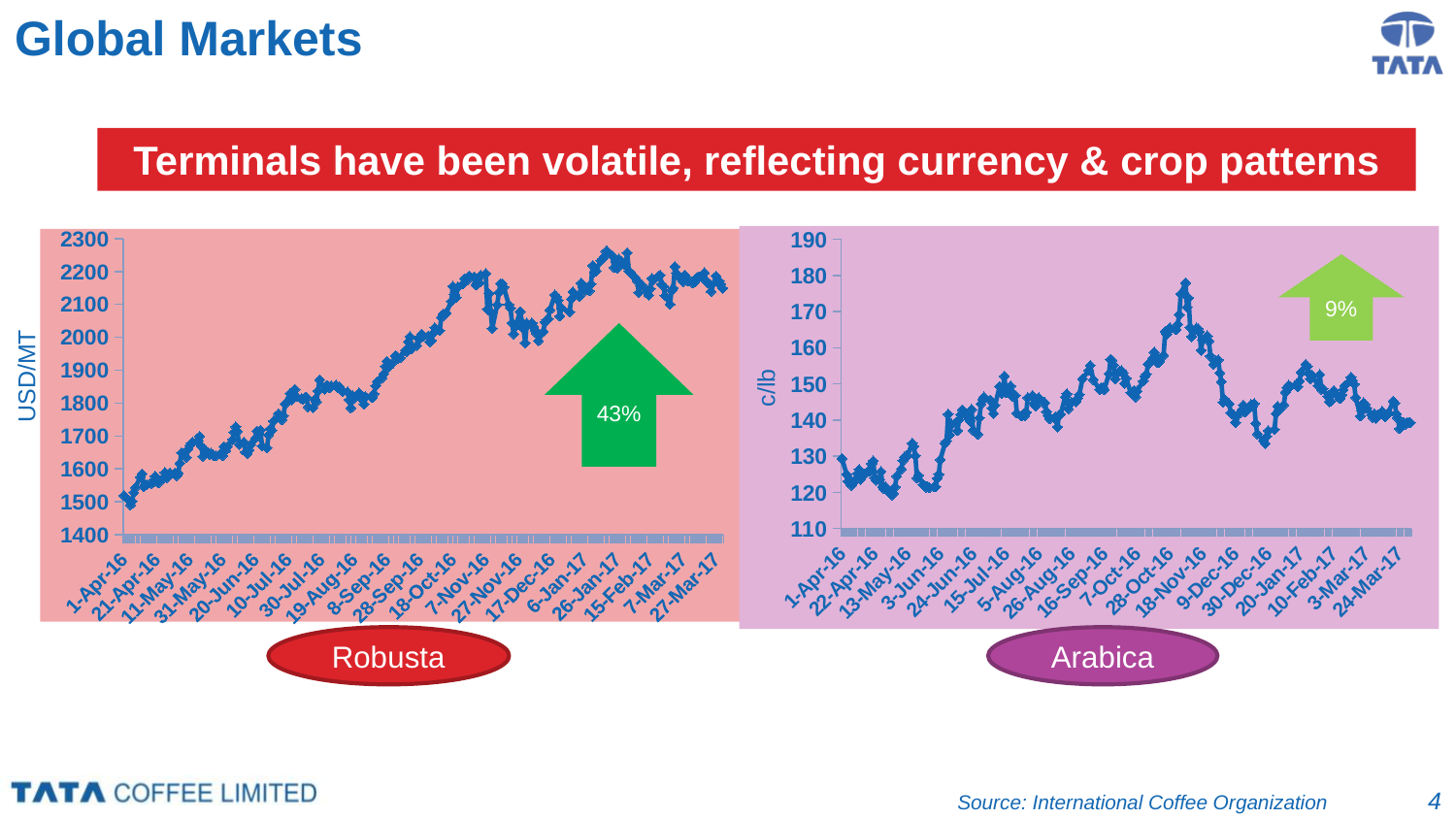

# Global Markets
Terminals have been volatile, reflecting currency & crop patterns

### Chart

| Category |  |
|---|---|
| 42461 | 129.35 |
| 42464 | 124.95 |
| 42465 | 123.05 |
| 42466 | 123.65 |
| 42467 | 121.95 |
| 42468 | 122.55 |
| 42471 | 125.25 |
| 42472 | 126.3 |
| 42473 | 123.6 |
| 42474 | 125.1 |
| 42475 | 124.85 |
| 42478 | 125.95 |
| 42479 | 125.95 |
| 42480 | 127.9 |
| 42481 | 128.7 |
| 42482 | 124.1 |
| 42483 | 123.35 |
| 42485 | 123.55 |
| 42486 | 125.75 |
| 42487 | 121.5 |
| 42488 | 120.95 |
| 42489 | 121.5 |
| 42492 | 119.65 |
| 42493 | 119.25 |
| 42494 | 119.7 |
| 42495 | 121.5 |
| 42496 | 124.5 |
| 42499 | 126.45 |
| 42500 | 128.75 |
| 42501 | 129.75 |
| 42502 | 130.05 |
| 42503 | 130.1 |
| 42506 | 133.6 |
| 42507 | 132.7 |
| 42508 | 130.1 |
| 42509 | 123.95 |
| 42510 | 124.7 |
| 42513 | 122.15 |
| 42514 | 121.8 |
| 42515 | 121.4 |
| 42516 | 121.5 |
| 42517 | 121.3 |
| 42520 | 121.55 |
| 42521 | 121.55 |
| 42522 | 123.85 |
| 42523 | 125.0 |
| 42524 | 129.05 |
| 42527 | 133.6 |
| 42528 | 134.15 |
| 42529 | 141.65 |
| 42530 | 135.85 |
| 42531 | 138.85 |
| 42534 | 139.3 |
| 42535 | 137.05 |
| 42536 | 140.1 |
| 42537 | 141.45 |
| 42538 | 142.85 |
| 42541 | 141.3 |
| 42542 | 140.95 |
| 42543 | 139.7 |
| 42544 | 142.9 |
| 42545 | 137.15 |
| 42548 | 136.05 |
| 42549 | 140.6 |
| 42550 | 144.45 |
| 42551 | 145.65 |
| 42552 | 146.4 |
| 42556 | 145.55 |
| 42557 | 143.3 |
| 42558 | 141.8 |
| 42559 | 144.1 |
| 42562 | 149.3 |
| 42563 | 147.4 |
| 42564 | 147.65 |
| 42565 | 152.15 |
| 42566 | 147.55 |
| 42569 | 149.45 |
| 42570 | 146.55 |
| 42571 | 147.0 |
| 42572 | 146.85 |
| 42573 | 141.9 |
| 42576 | 141.1 |
| 42577 | 141.6 |
| 42578 | 141.2 |
| 42579 | 142.15 |
| 42580 | 146.2 |
| 42583 | 146.75 |
| 42584 | 144.6 |
| 42585 | 143.85 |
| 42586 | 145.7 |
| 42587 | 146.15 |
| 42590 | 144.8 |
| 42591 | 144.75 |
| 42592 | 142.35 |
| 42593 | 141.15 |
| 42594 | 140.35 |
| 42597 | 140.55 |
| 42598 | 140.75 |
| 42599 | 138.1 |
| 42600 | 141.45 |
| 42601 | 141.6 |
| 42604 | 146.4 |
| 42605 | 147.25 |
| 42606 | 143.1 |
| 42607 | 144.45 |
| 42608 | 144.85 |
| 42611 | 145.1 |
| 42612 | 146.05 |
| 42613 | 147.05 |
| 42615 | 151.4 |
| 42619 | 153.75 |
| 42620 | 155.1 |
| 42622 | 151.15 |
| 42626 | 148.4 |
| 42627 | 148.9 |
| 42628 | 148.9 |
| 42629 | 148.4 |
| 42632 | 152.8 |
| 42633 | 156.8 |
| 42634 | 156.55 |
| 42635 | 155.25 |
| 42636 | 151.4 |
| 42639 | 153.55 |
| 42640 | 153.7 |
| 42641 | 153.1 |
| 42642 | 150.15 |
| 42643 | 151.55 |
| 42646 | 147.55 |
| 42647 | 147.45 |
| 42648 | 148.2 |
| 42649 | 146.4 |
| 42650 | 148.0 |
| 42654 | 150.8 |
| 42655 | 152.1 |
| 42656 | 152.7 |
| 42657 | 155.4 |
| 42660 | 157.1 |
| 42661 | 158.75 |
| 42662 | 157.85 |
| 42663 | 155.9 |
| 42664 | 156.1 |
| 42667 | 157.9 |
| 42668 | 164.5 |
| 42669 | 163.7 |
| 42670 | 164.8 |
| 42671 | 165.5 |
| 42675 | 165.0 |
| 42676 | 166.45 |
| 42677 | 169.2 |
| 42678 | 174.9 |
| 42681 | 177.95 |
| 42682 | 171.2 |
| 42683 | 173.8 |
| 42684 | 165.65 |
| 42685 | 163.1 |
| 42688 | 165.45 |
| 42689 | 165.3 |
| 42690 | 164.4 |
| 42691 | 159.3 |
| 42692 | 162.1 |
| 42695 | 163.3 |
| 42696 | 161.85 |
| 42697 | 157.7 |
| 42699 | 155.4 |
| 42702 | 156.65 |
| 42703 | 153.05 |
| 42704 | 150.6 |
| 42705 | 144.9 |
| 42706 | 145.8 |
| 42709 | 144.5 |
| 42710 | 142.0 |
| 42711 | 141.7 |
| 42712 | 141.4 |
| 42713 | 139.35 |
| 42716 | 142.0 |
| 42717 | 142.85 |
| 42718 | 144.15 |
| 42719 | 142.2 |
| 42720 | 142.45 |
| 42723 | 144.25 |
| 42724 | 143.85 |
| 42725 | 144.55 |
| 42726 | 139.1 |
| 42727 | 136.15 |
| 42731 | 134.2 |
| 42732 | 133.5 |
| 42733 | 135.45 |
| 42734 | 137.05 |
| 42738 | 137.4 |
| 42739 | 141.8 |
| 42740 | 143.75 |
| 42741 | 142.85 |
| 42744 | 144.2 |
| 42745 | 147.7 |
| 42746 | 149.0 |
| 42747 | 149.6 |
| 42748 | 149.3 |
| 42752 | 149.9 |
| 42753 | 149.2 |
| 42754 | 150.75 |
| 42755 | 153.2 |
| 42758 | 155.4 |
| 42759 | 154.8 |
| 42760 | 152.9 |
| 42761 | 151.45 |
| 42762 | 152.4 |
| 42766 | 149.55 |
| 42767 | 152.55 |
| 42768 | 148.5 |
| 42769 | 148.7 |
| 42772 | 146.55 |
| 42773 | 145.05 |
| 42774 | 145.3 |
| 42775 | 147.6 |
| 42776 | 148.15 |
| 42779 | 146.55 |
| 42780 | 145.95 |
| 42781 | 146.95 |
| 42782 | 148.4 |
| 42783 | 149.55 |
| 42787 | 151.85 |
| 42788 | 150.9 |
| 42789 | 149.95 |
| 42790 | 146.25 |
| 42793 | 141.1 |
| 42794 | 142.6 |
| 42795 | 144.8 |
| 42796 | 144.35 |
| 42797 | 143.3 |
| 42800 | 141.45 |
| 42801 | 140.7 |
| 42802 | 141.75 |
| 42803 | 140.45 |
| 42804 | 141.35 |
| 42807 | 142.35 |
| 42808 | 141.25 |
| 42809 | 140.9 |
| 42810 | 141.45 |
| 42811 | 142.05 |
| 42814 | 145.25 |
| 42815 | 144.75 |
| 42816 | 141.7 |
| 42817 | 140.5 |
| 42818 | 137.6 |
| 42821 | 139.2 |
| 42822 | 138.85 |
| 42823 | 139.3 |
| 42824 | 139.3 |
| 42825 | 139.3 |

### Chart

| Category |  |
|---|---|
| 42461 | 1519.0 |
| 42464 | 1506.0 |
| 42465 | 1490.0 |
| 42466 | 1502.0 |
| 42467 | 1528.0 |
| 42468 | 1543.0 |
| 42471 | 1575.0 |
| 42472 | 1585.0 |
| 42473 | 1546.0 |
| 42474 | 1552.0 |
| 42475 | 1552.0 |
| 42478 | 1555.0 |
| 42479 | 1565.0 |
| 42480 | 1578.0 |
| 42481 | 1565.0 |
| 42482 | 1557.0 |
| 42485 | 1571.0 |
| 42486 | 1589.0 |
| 42487 | 1573.0 |
| 42488 | 1578.0 |
| 42489 | 1588.0 |
| 42492 | 1588.0 |
| 42493 | 1579.0 |
| 42494 | 1587.0 |
| 42495 | 1617.0 |
| 42496 | 1649.0 |
| 42499 | 1635.0 |
| 42500 | 1660.0 |
| 42501 | 1671.0 |
| 42502 | 1678.0 |
| 42503 | 1680.0 |
| 42506 | 1686.0 |
| 42507 | 1699.0 |
| 42508 | 1669.0 |
| 42509 | 1638.0 |
| 42510 | 1660.0 |
| 42513 | 1643.0 |
| 42514 | 1648.0 |
| 42515 | 1642.0 |
| 42516 | 1639.0 |
| 42517 | 1640.0 |
| 42520 | 1648.0 |
| 42521 | 1640.0 |
| 42522 | 1668.0 |
| 42523 | 1656.0 |
| 42524 | 1668.0 |
| 42527 | 1689.0 |
| 42528 | 1712.0 |
| 42529 | 1728.0 |
| 42530 | 1714.0 |
| 42531 | 1674.0 |
| 42534 | 1681.0 |
| 42535 | 1651.0 |
| 42536 | 1646.0 |
| 42537 | 1657.0 |
| 42538 | 1674.0 |
| 42541 | 1693.0 |
| 42542 | 1715.0 |
| 42543 | 1708.0 |
| 42544 | 1718.0 |
| 42545 | 1669.0 |
| 42548 | 1664.0 |
| 42549 | 1703.0 |
| 42550 | 1722.0 |
| 42551 | 1717.0 |
| 42552 | 1745.0 |
| 42555 | 1768.0 |
| 42556 | 1759.0 |
| 42557 | 1749.0 |
| 42558 | 1762.0 |
| 42559 | 1797.0 |
| 42562 | 1829.0 |
| 42563 | 1809.0 |
| 42564 | 1816.0 |
| 42565 | 1842.0 |
| 42566 | 1819.0 |
| 42569 | 1814.0 |
| 42570 | 1812.0 |
| 42571 | 1817.0 |
| 42572 | 1818.0 |
| 42573 | 1788.0 |
| 42576 | 1786.0 |
| 42577 | 1811.0 |
| 42578 | 1804.0 |
| 42579 | 1837.0 |
| 42580 | 1871.0 |
| 42583 | 1842.0 |
| 42584 | 1853.0 |
| 42585 | 1853.0 |
| 42586 | 1846.0 |
| 42587 | 1853.0 |
| 42590 | 1855.0 |
| 42591 | 1848.0 |
| 42592 | 1850.0 |
| 42593 | 1841.0 |
| 42594 | 1835.0 |
| 42597 | 1834.0 |
| 42598 | 1810.0 |
| 42599 | 1785.0 |
| 42600 | 1823.0 |
| 42601 | 1815.0 |
| 42604 | 1831.0 |
| 42605 | 1821.0 |
| 42606 | 1810.0 |
| 42607 | 1797.0 |
| 42608 | 1819.0 |
| 42612 | 1816.0 |
| 42613 | 1828.0 |
| 42614 | 1852.0 |
| 42615 | 1865.0 |
| 42618 | 1877.0 |
| 42619 | 1889.0 |
| 42620 | 1912.0 |
| 42621 | 1927.0 |
| 42622 | 1909.0 |
| 42625 | 1926.0 |
| 42626 | 1943.0 |
| 42627 | 1942.0 |
| 42628 | 1936.0 |
| 42629 | 1937.0 |
| 42632 | 1960.0 |
| 42633 | 1955.0 |
| 42634 | 1986.0 |
| 42635 | 2002.0 |
| 42636 | 1966.0 |
| 42639 | 1975.0 |
| 42640 | 1997.0 |
| 42641 | 1996.0 |
| 42642 | 2010.0 |
| 42643 | 2004.0 |
| 42646 | 2004.0 |
| 42647 | 1986.0 |
| 42648 | 1990.0 |
| 42649 | 2012.0 |
| 42650 | 2029.0 |
| 42653 | 2020.0 |
| 42654 | 2060.0 |
| 42655 | 2070.0 |
| 42656 | 2070.0 |
| 42657 | 2074.0 |
| 42660 | 2109.0 |
| 42661 | 2155.0 |
| 42662 | 2129.0 |
| 42663 | 2120.0 |
| 42664 | 2153.0 |
| 42667 | 2161.0 |
| 42668 | 2178.0 |
| 42669 | 2178.0 |
| 42670 | 2175.0 |
| 42671 | 2187.0 |
| 42674 | 2184.0 |
| 42675 | 2158.0 |
| 42676 | 2164.0 |
| 42677 | 2166.0 |
| 42678 | 2188.0 |
| 42681 | 2194.0 |
| 42682 | 2085.0 |
| 42683 | 2133.0 |
| 42684 | 2077.0 |
| 42685 | 2027.0 |
| 42688 | 2099.0 |
| 42689 | 2136.0 |
| 42690 | 2163.0 |
| 42691 | 2163.0 |
| 42692 | 2152.0 |
| 42695 | 2099.0 |
| 42696 | 2089.0 |
| 42697 | 2044.0 |
| 42698 | 2010.0 |
| 42699 | 2032.0 |
| 42702 | 2078.0 |
| 42703 | 2046.0 |
| 42704 | 2026.0 |
| 42705 | 1983.0 |
| 42706 | 2043.0 |
| 42709 | 2043.0 |
| 42710 | 2032.0 |
| 42711 | 2021.0 |
| 42712 | 2011.0 |
| 42713 | 1989.0 |
| 42716 | 2017.0 |
| 42717 | 2046.0 |
| 42718 | 2053.0 |
| 42719 | 2056.0 |
| 42720 | 2083.0 |
| 42723 | 2129.0 |
| 42724 | 2123.0 |
| 42725 | 2113.0 |
| 42726 | 2064.0 |
| 42727 | 2089.0 |
| 42732 | 2077.0 |
| 42733 | 2116.0 |
| 42734 | 2138.0 |
| 42738 | 2124.0 |
| 42739 | 2165.0 |
| 42740 | 2154.0 |
| 42741 | 2140.0 |
| 42744 | 2141.0 |
| 42745 | 2162.0 |
| 42746 | 2218.0 |
| 42747 | 2198.0 |
| 42748 | 2202.0 |
| 42751 | 2233.0 |
| 42752 | 2238.0 |
| 42753 | 2245.0 |
| 42754 | 2261.0 |
| 42755 | 2261.0 |
| 42758 | 2248.0 |
| 42759 | 2212.0 |
| 42760 | 2231.0 |
| 42761 | 2210.0 |
| 42762 | 2238.0 |
| 42765 | 2222.0 |
| 42766 | 2222.0 |
| 42767 | 2257.0 |
| 42768 | 2201.0 |
| 42769 | 2197.0 |
| 42772 | 2181.0 |
| 42773 | 2172.0 |
| 42774 | 2136.0 |
| 42775 | 2157.0 |
| 42776 | 2159.0 |
| 42779 | 2139.0 |
| 42780 | 2128.0 |
| 42781 | 2148.0 |
| 42782 | 2179.0 |
| 42783 | 2174.0 |
| 42786 | 2186.0 |
| 42787 | 2189.0 |
| 42788 | 2161.0 |
| 42789 | 2155.0 |
| 42790 | 2126.0 |
| 42793 | 2100.0 |
| 42794 | 2143.0 |
| 42795 | 2149.0 |
| 42796 | 2215.0 |
| 42797 | 2194.0 |
| 42800 | 2176.0 |
| 42801 | 2169.0 |
| 42802 | 2189.0 |
| 42803 | 2182.0 |
| 42804 | 2170.0 |
| 42807 | 2164.0 |
| 42808 | 2169.0 |
| 42809 | 2180.0 |
| 42810 | 2183.0 |
| 42811 | 2184.0 |
| 42814 | 2196.0 |
| 42815 | 2171.0 |
| 42816 | 2164.0 |
| 42817 | 2163.0 |
| 42818 | 2139.0 |
| 42821 | 2186.0 |
| 42822 | 2168.0 |
| 42823 | 2171.0 |
| 42824 | 2161.0 |
| 42825 | 2149.0 |
9%
USD/MT
c/lb
43%
Robusta
Arabica
4
Source: International Coffee Organization